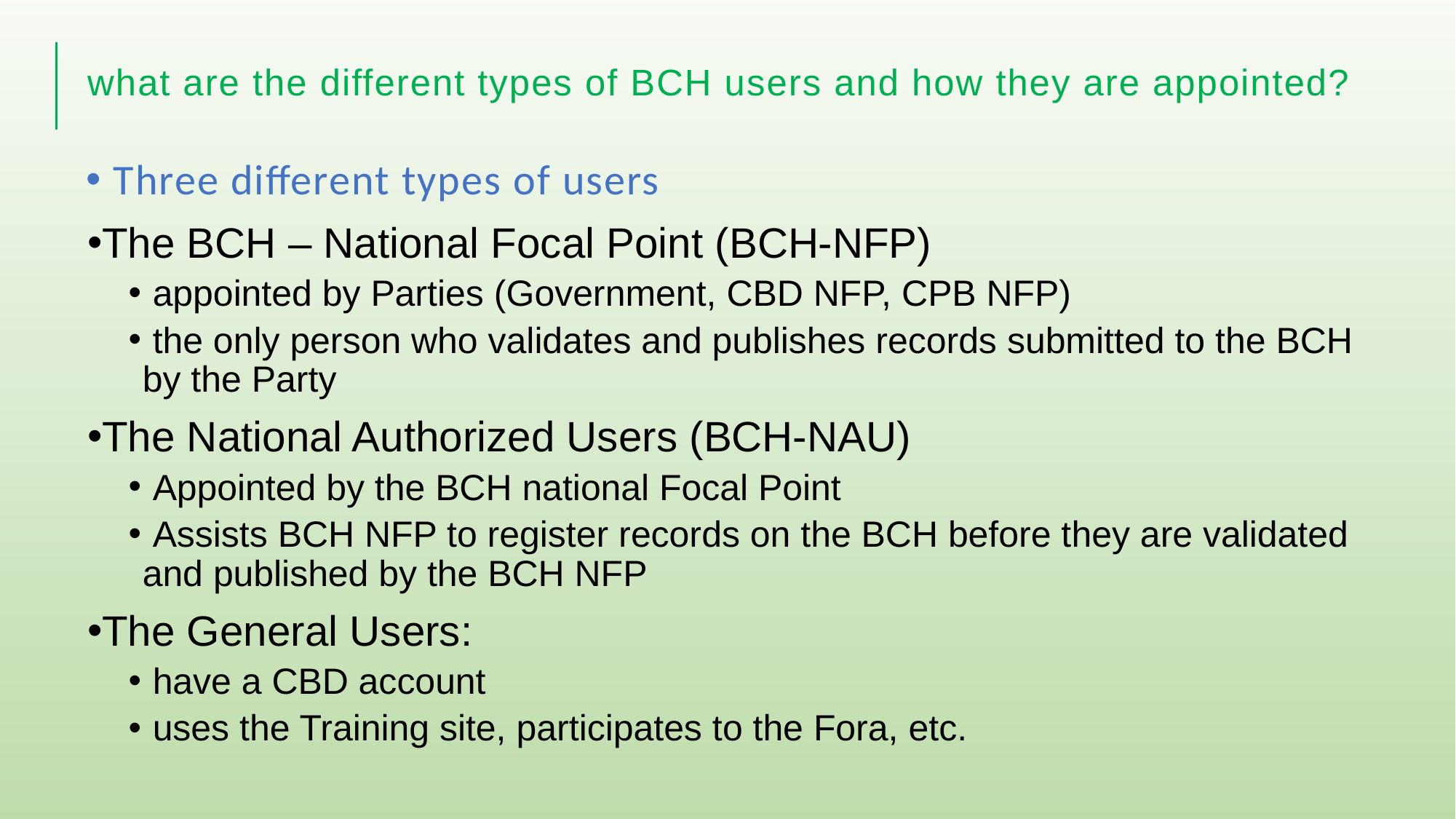

# what are the different types of BCH users and how they are appointed?
Three different types of users
The BCH – National Focal Point (BCH-NFP)
 appointed by Parties (Government, CBD NFP, CPB NFP)
 the only person who validates and publishes records submitted to the BCH by the Party
The National Authorized Users (BCH-NAU)
 Appointed by the BCH national Focal Point
 Assists BCH NFP to register records on the BCH before they are validated and published by the BCH NFP
The General Users:
 have a CBD account
 uses the Training site, participates to the Fora, etc.